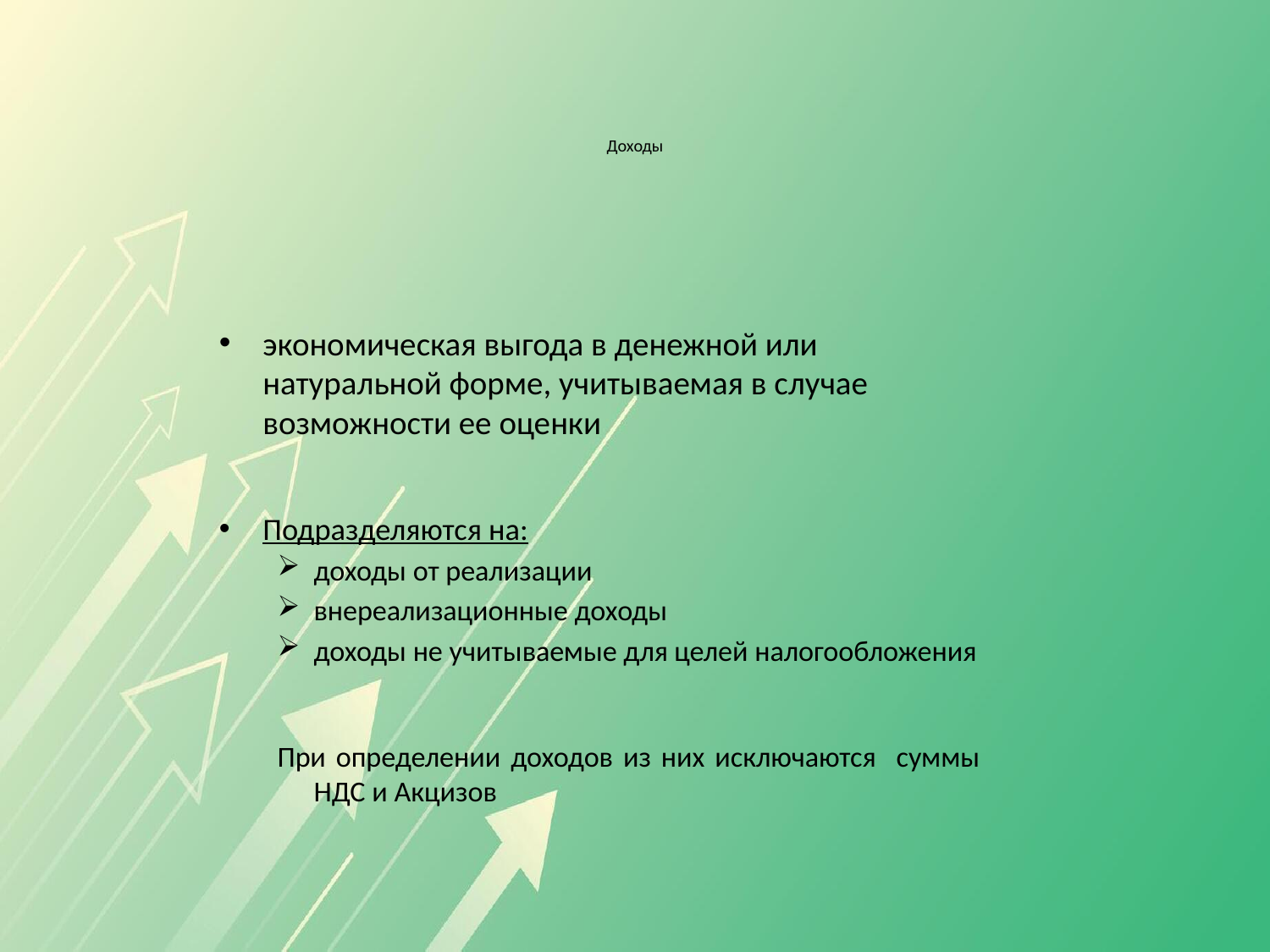

# Доходы
экономическая выгода в денежной или натуральной форме, учитываемая в случае возможности ее оценки

Подразделяются на:
доходы от реализации
внереализационные доходы
доходы не учитываемые для целей налогообложения

При определении доходов из них исключаются  суммы НДС и Акцизов